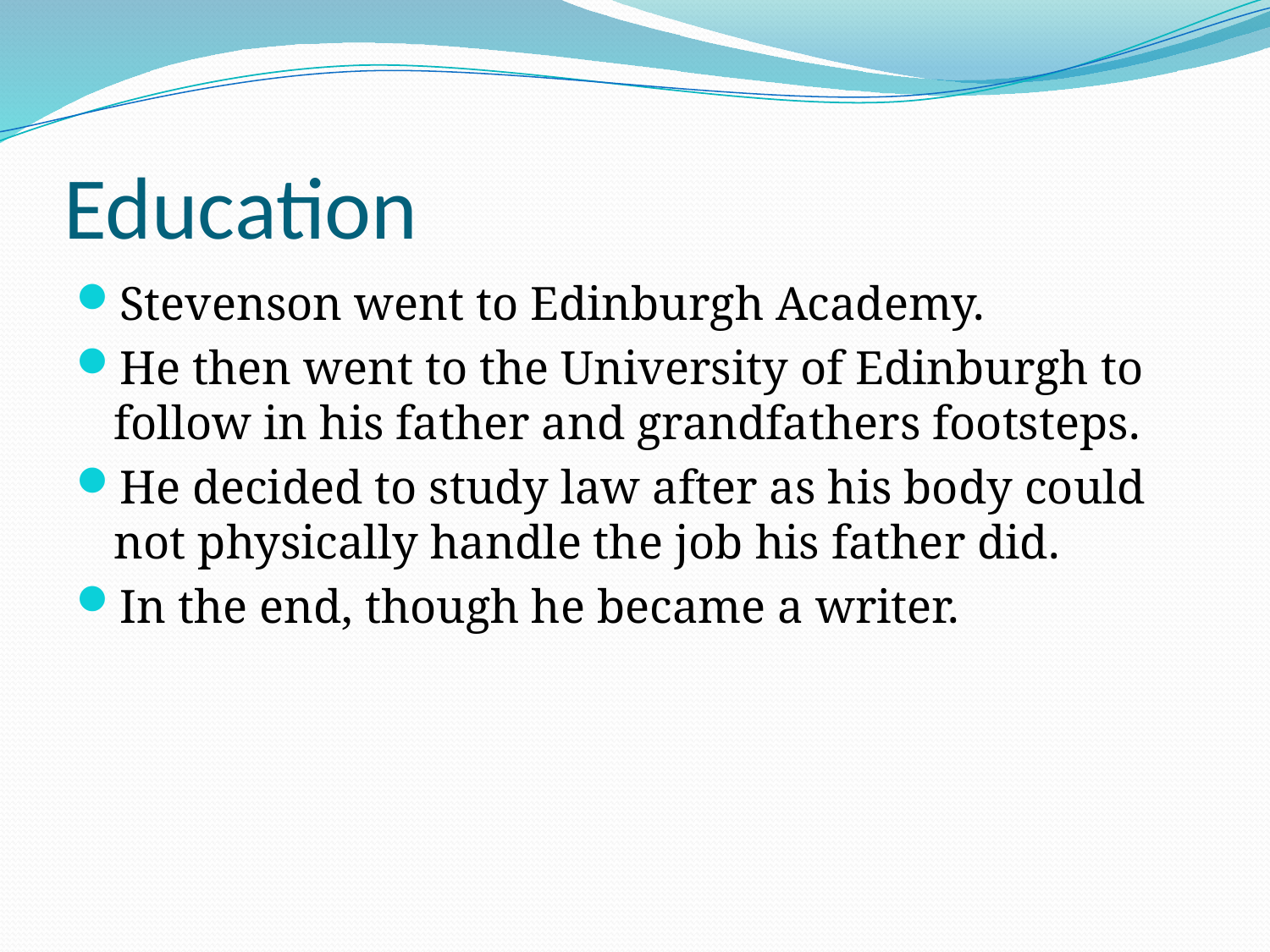

# Education
Stevenson went to Edinburgh Academy.
He then went to the University of Edinburgh to follow in his father and grandfathers footsteps.
He decided to study law after as his body could not physically handle the job his father did.
In the end, though he became a writer.